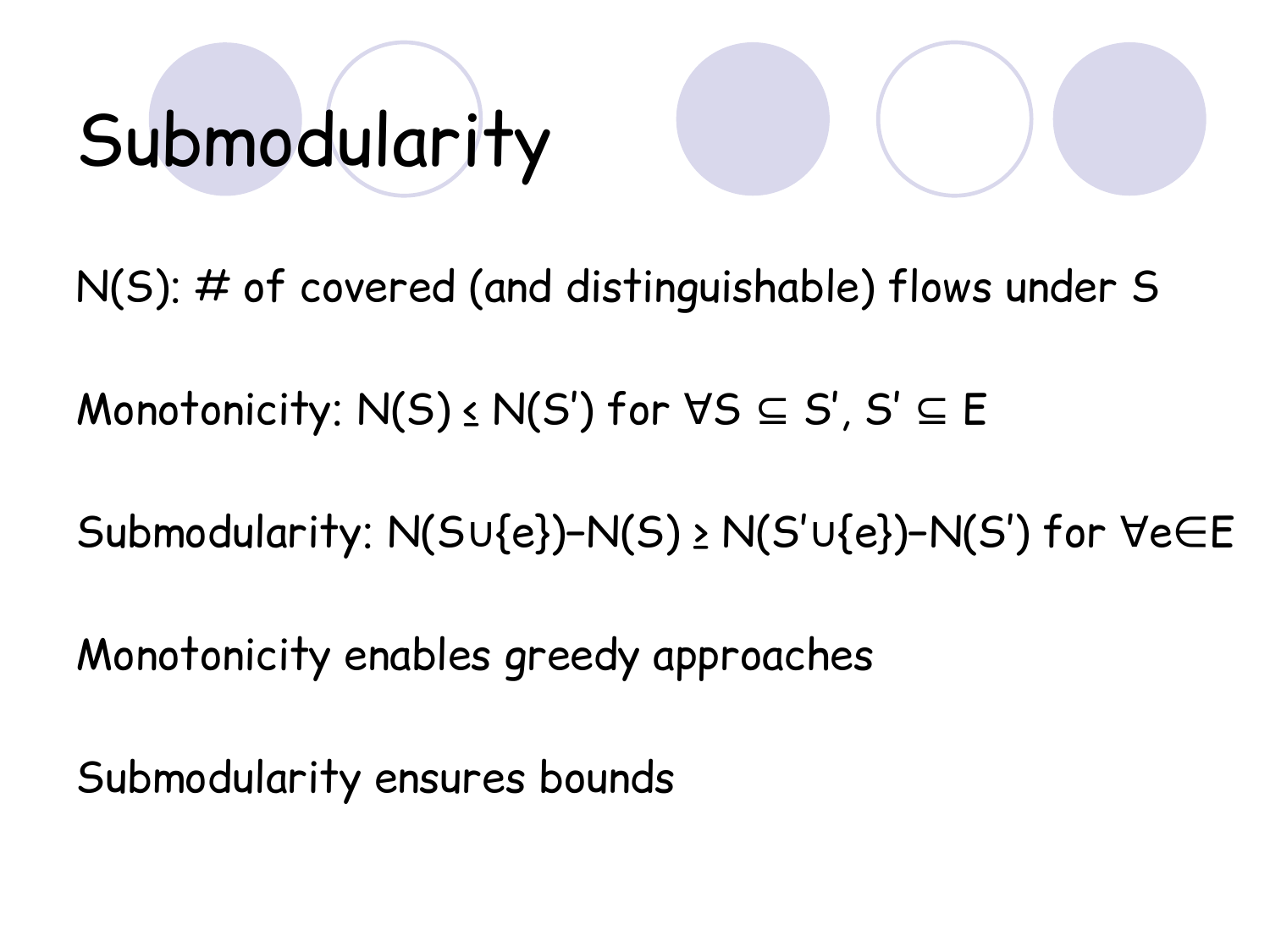

# Submodularity
N(S): # of covered (and distinguishable) flows under S

Monotonicity: N(S) ≤ N(S’) for ∀S ⊆ S’, S’ ⊆ E

Submodularity: N(S∪{e})−N(S) ≥ N(S’∪{e})−N(S’) for ∀e∈E

Monotonicity enables greedy approaches

Submodularity ensures bounds